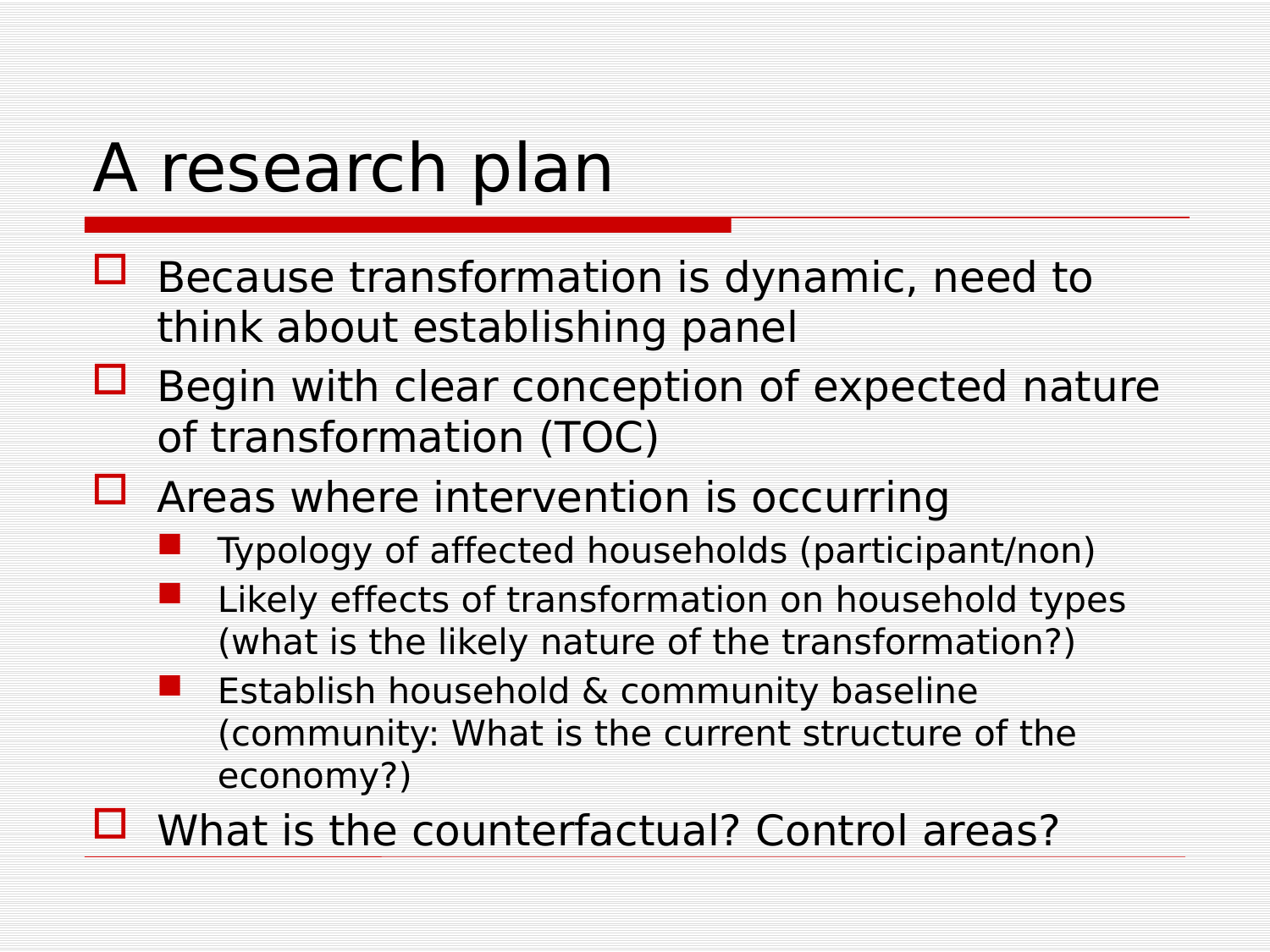

# A research plan
Because transformation is dynamic, need to think about establishing panel
Begin with clear conception of expected nature of transformation (TOC)
Areas where intervention is occurring
Typology of affected households (participant/non)
Likely effects of transformation on household types (what is the likely nature of the transformation?)
Establish household & community baseline (community: What is the current structure of the economy?)
What is the counterfactual? Control areas?